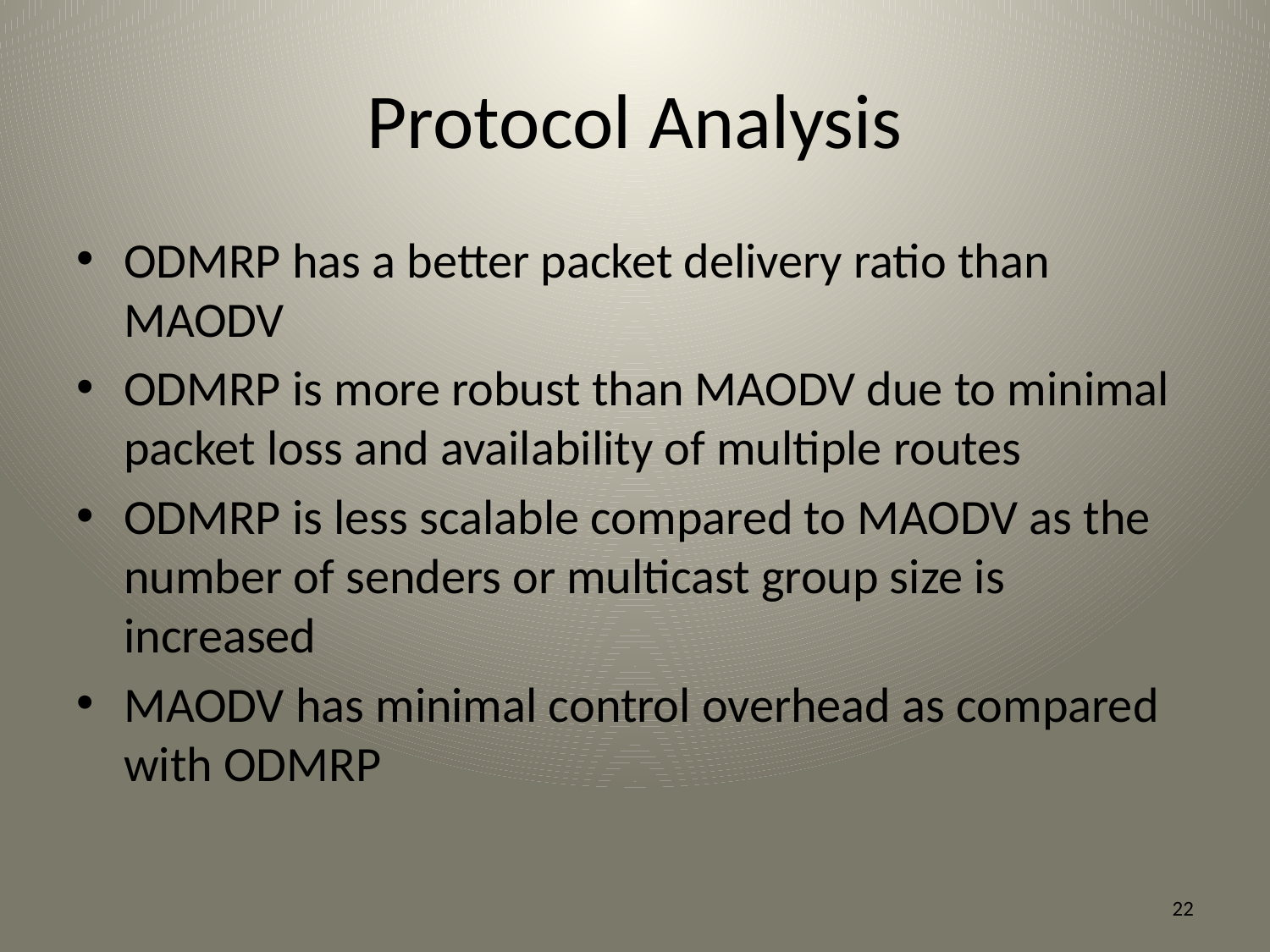

# Protocol Analysis
ODMRP has a better packet delivery ratio than MAODV
ODMRP is more robust than MAODV due to minimal packet loss and availability of multiple routes
ODMRP is less scalable compared to MAODV as the number of senders or multicast group size is increased
MAODV has minimal control overhead as compared with ODMRP
22